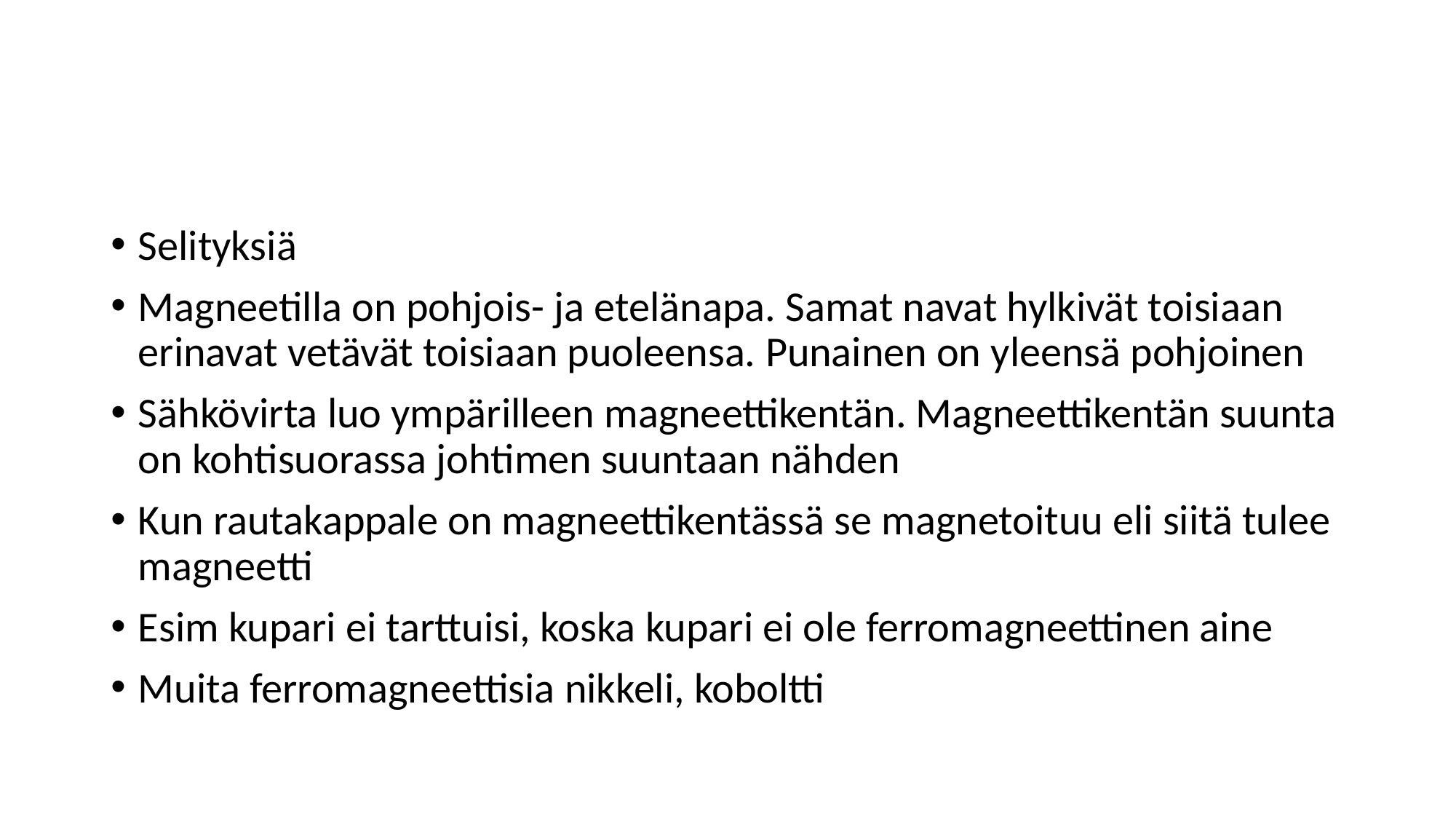

#
Selityksiä
Magneetilla on pohjois- ja etelänapa. Samat navat hylkivät toisiaan erinavat vetävät toisiaan puoleensa. Punainen on yleensä pohjoinen
Sähkövirta luo ympärilleen magneettikentän. Magneettikentän suunta on kohtisuorassa johtimen suuntaan nähden
Kun rautakappale on magneettikentässä se magnetoituu eli siitä tulee magneetti
Esim kupari ei tarttuisi, koska kupari ei ole ferromagneettinen aine
Muita ferromagneettisia nikkeli, koboltti